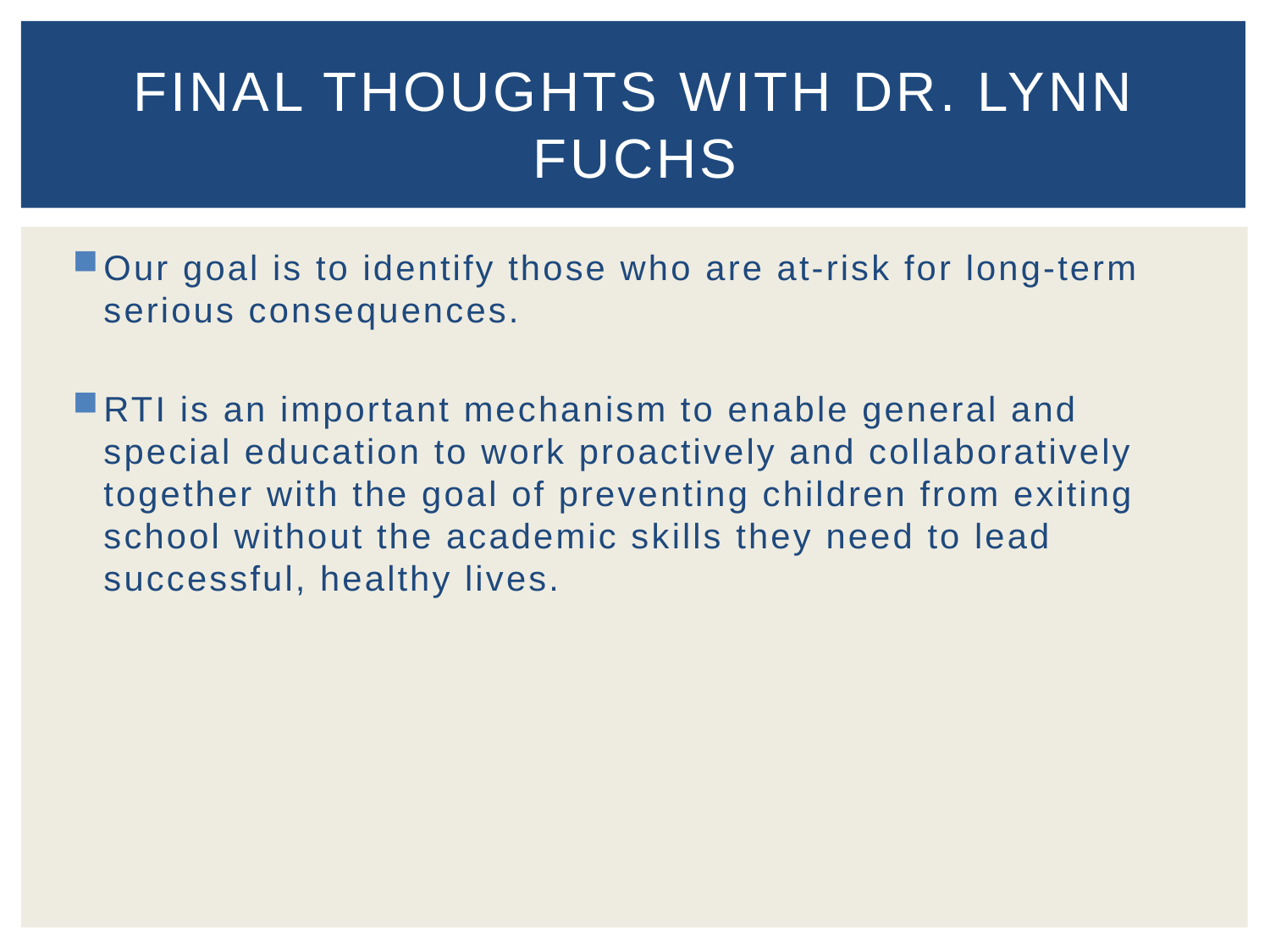

# Final thoughts with Dr. Lynn Fuchs
Our goal is to identify those who are at-risk for long-term serious consequences.

RTI is an important mechanism to enable general and special education to work proactively and collaboratively together with the goal of preventing children from exiting school without the academic skills they need to lead successful, healthy lives.